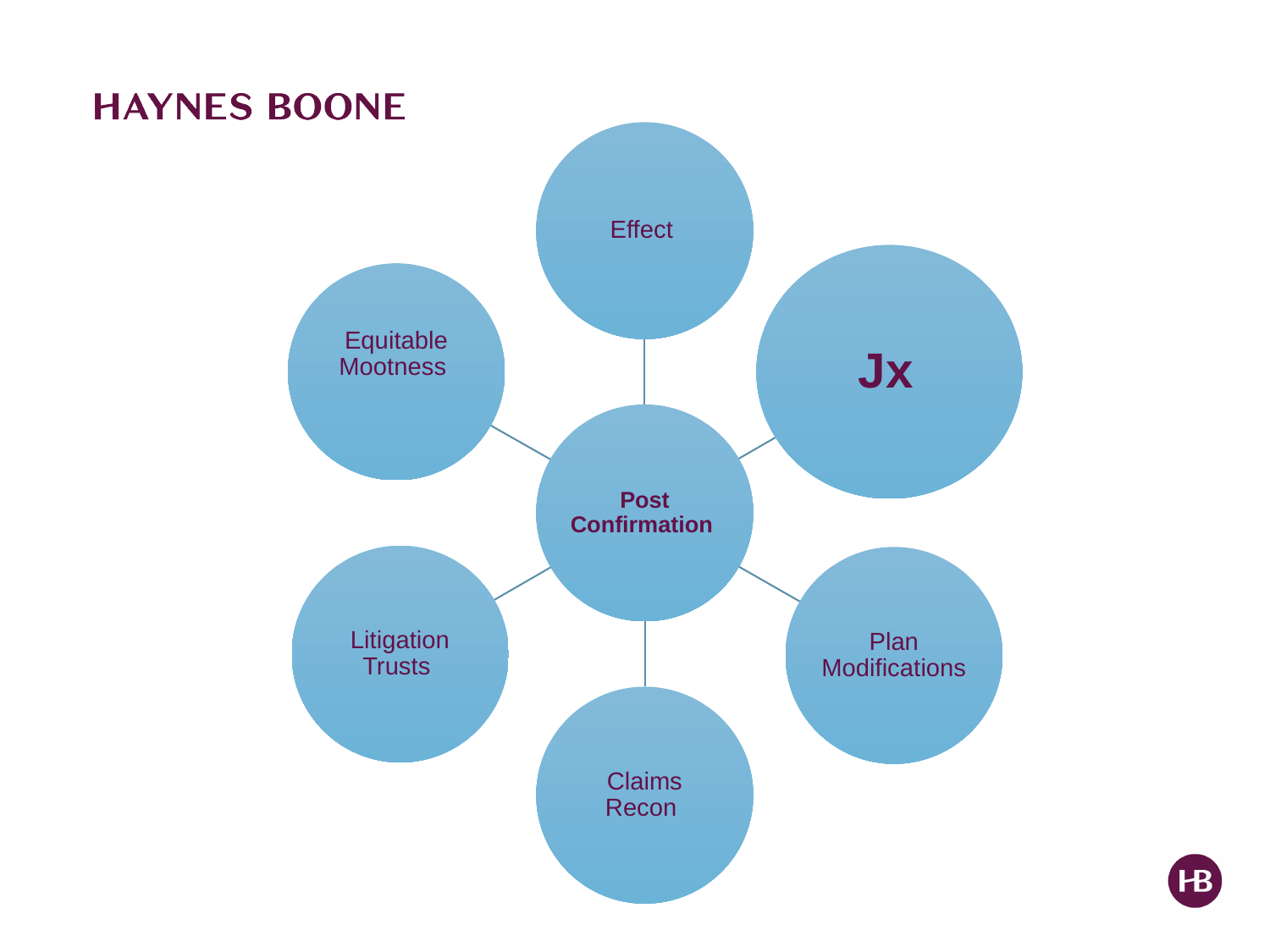

Post Confirmation

Effect

Jx

Plan Modifications

Claims Recon

Litigation Trusts

Equitable Mootness